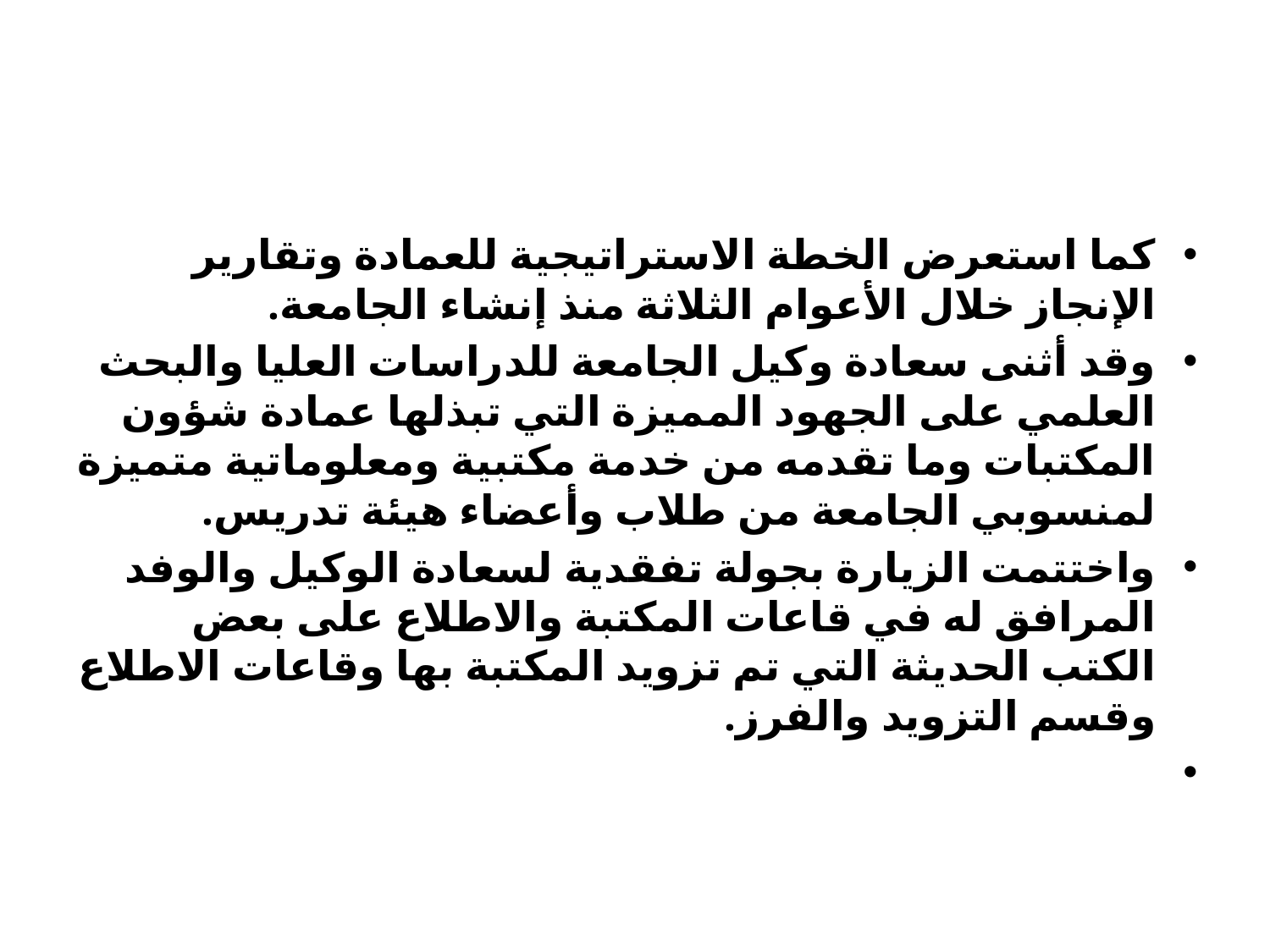

#
كما استعرض الخطة الاستراتيجية للعمادة وتقارير الإنجاز خلال الأعوام الثلاثة منذ إنشاء الجامعة.
وقد أثنى سعادة وكيل الجامعة للدراسات العليا والبحث العلمي على الجهود المميزة التي تبذلها عمادة شؤون المكتبات وما تقدمه من خدمة مكتبية ومعلوماتية متميزة لمنسوبي الجامعة من طلاب وأعضاء هيئة تدريس.
واختتمت الزيارة بجولة تفقدية لسعادة الوكيل والوفد المرافق له في قاعات المكتبة والاطلاع على بعض الكتب الحديثة التي تم تزويد المكتبة بها وقاعات الاطلاع وقسم التزويد والفرز.